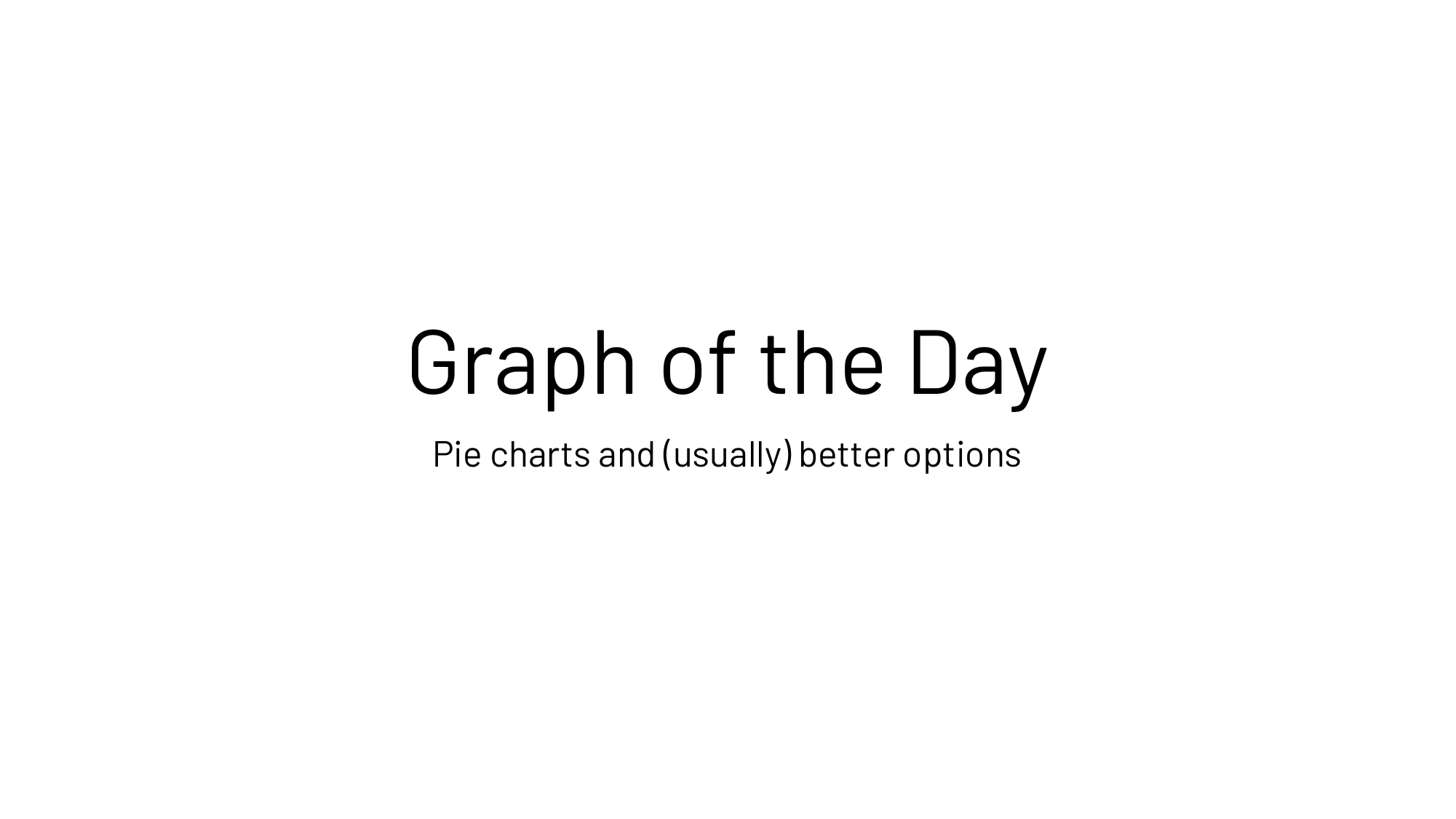

# Graph of the Day
Pie charts and (usually) better options